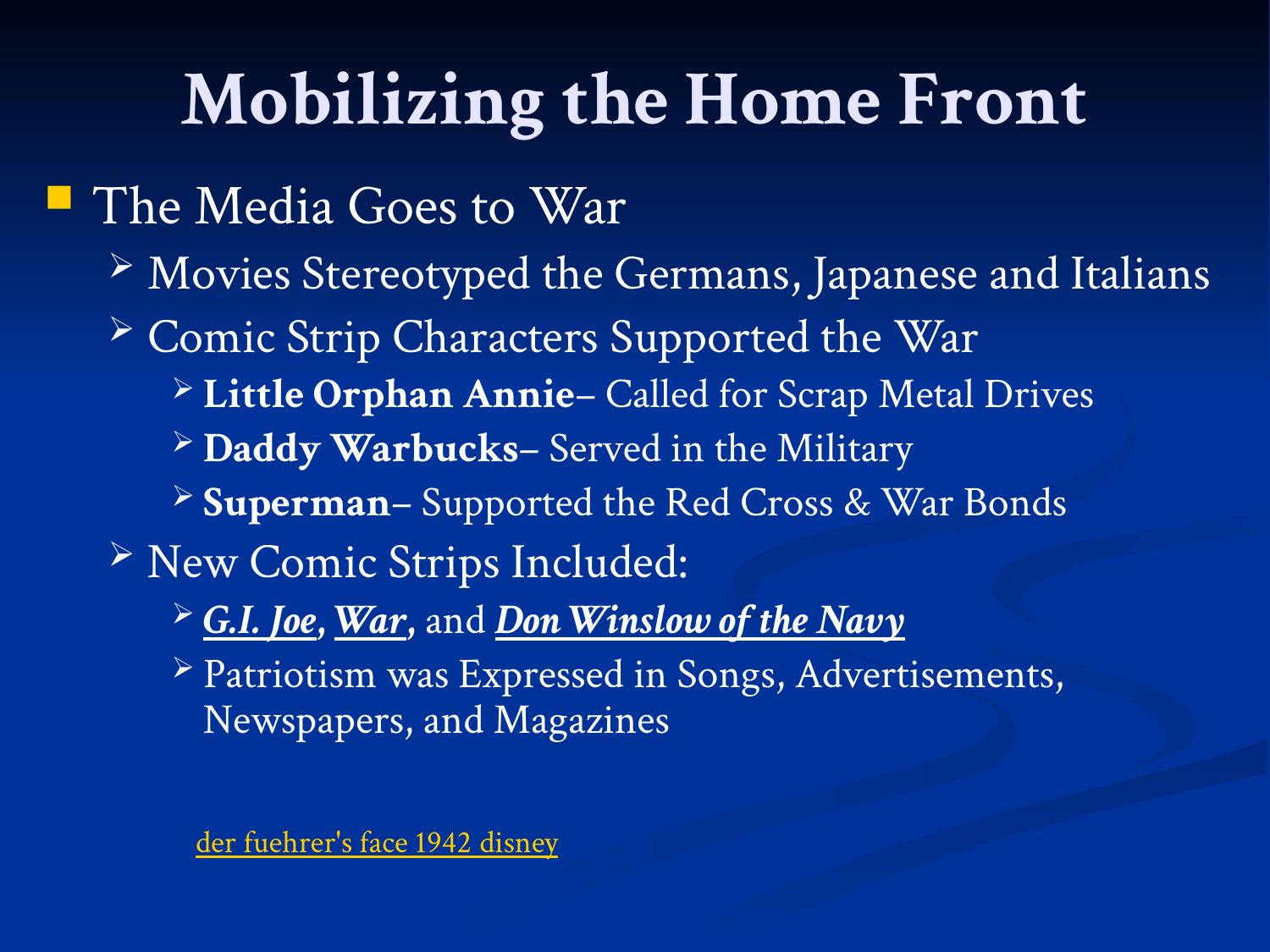

# Mobilizing the Home Front
The Media Goes to War
Movies Stereotyped the Germans, Japanese and Italians
Comic Strip Characters Supported the War
Little Orphan Annie– Called for Scrap Metal Drives
Daddy Warbucks– Served in the Military
Superman– Supported the Red Cross & War Bonds
New Comic Strips Included:
G.I. Joe, War, and Don Winslow of the Navy
Patriotism was Expressed in Songs, Advertisements, Newspapers, and Magazines
der fuehrer's face 1942 disney